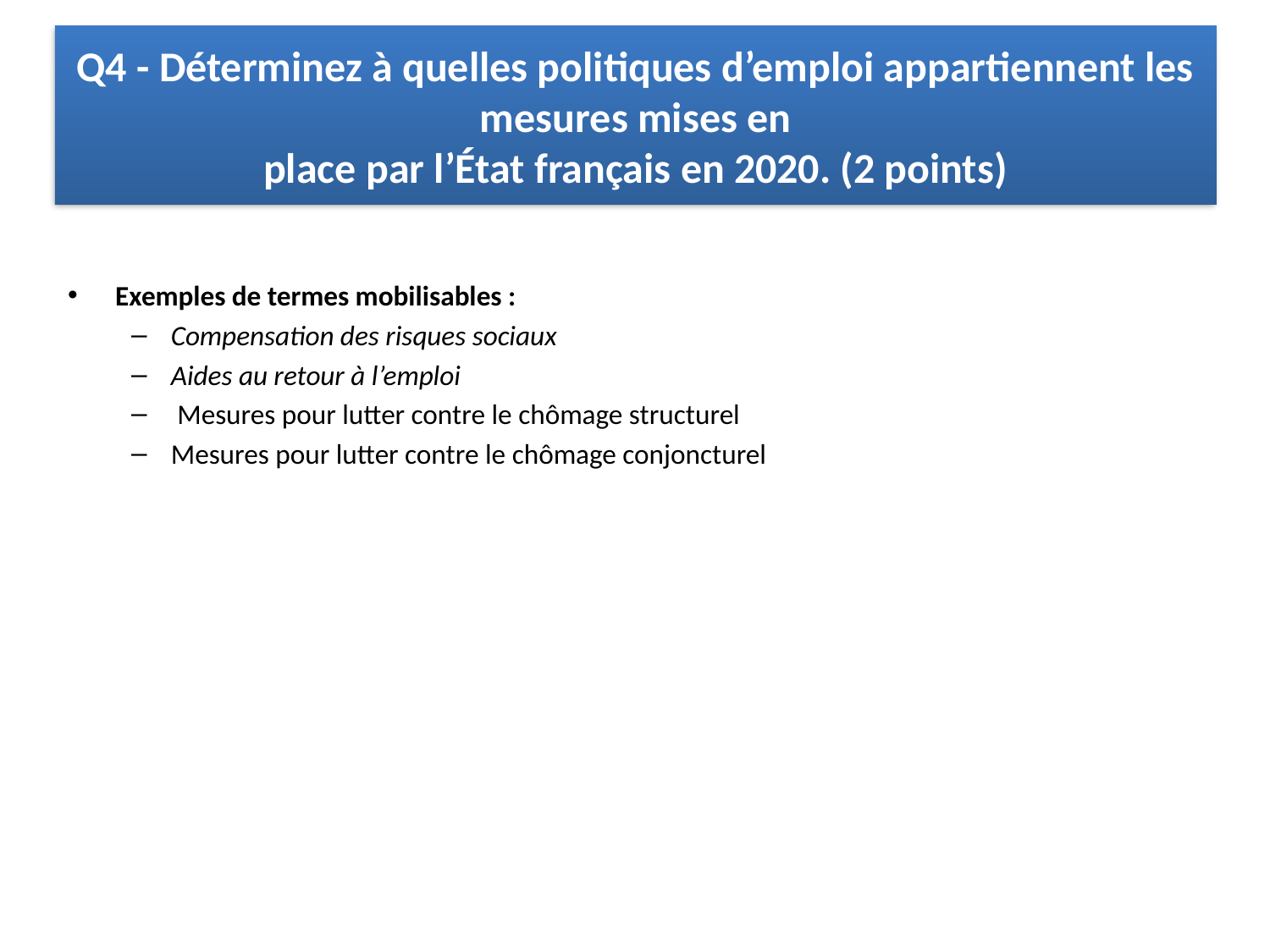

# Q4 - Déterminez à quelles politiques d’emploi appartiennent les mesures mises en place par l’État français en 2020. (2 points)

Exemples de termes mobilisables :
Compensation des risques sociaux
Aides au retour à l’emploi
 Mesures pour lutter contre le chômage structurel
Mesures pour lutter contre le chômage conjoncturel